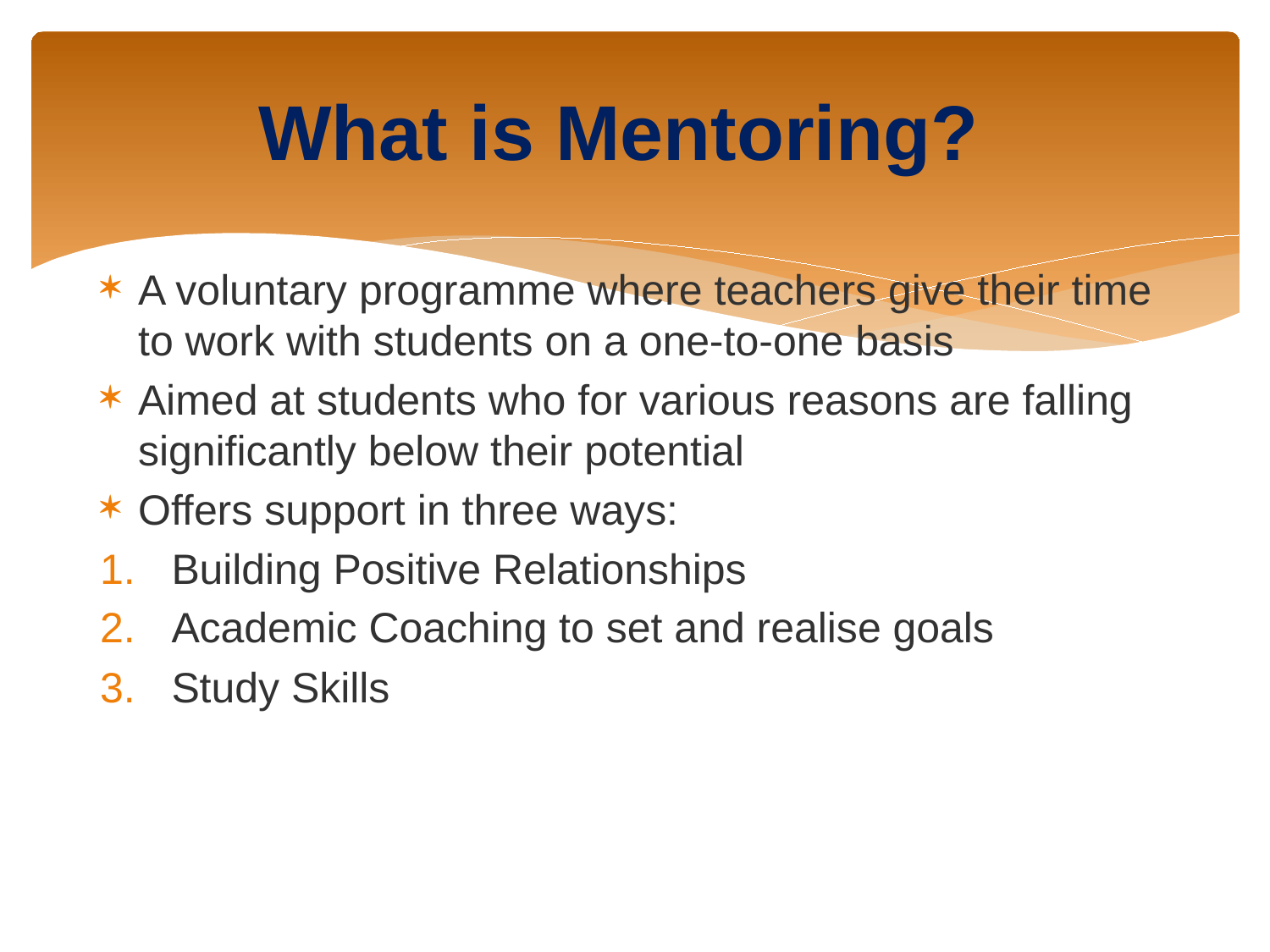

# What is Mentoring?
A voluntary programme where teachers give their time to work with students on a one-to-one basis
Aimed at students who for various reasons are falling significantly below their potential
Offers support in three ways:
Building Positive Relationships
Academic Coaching to set and realise goals
Study Skills